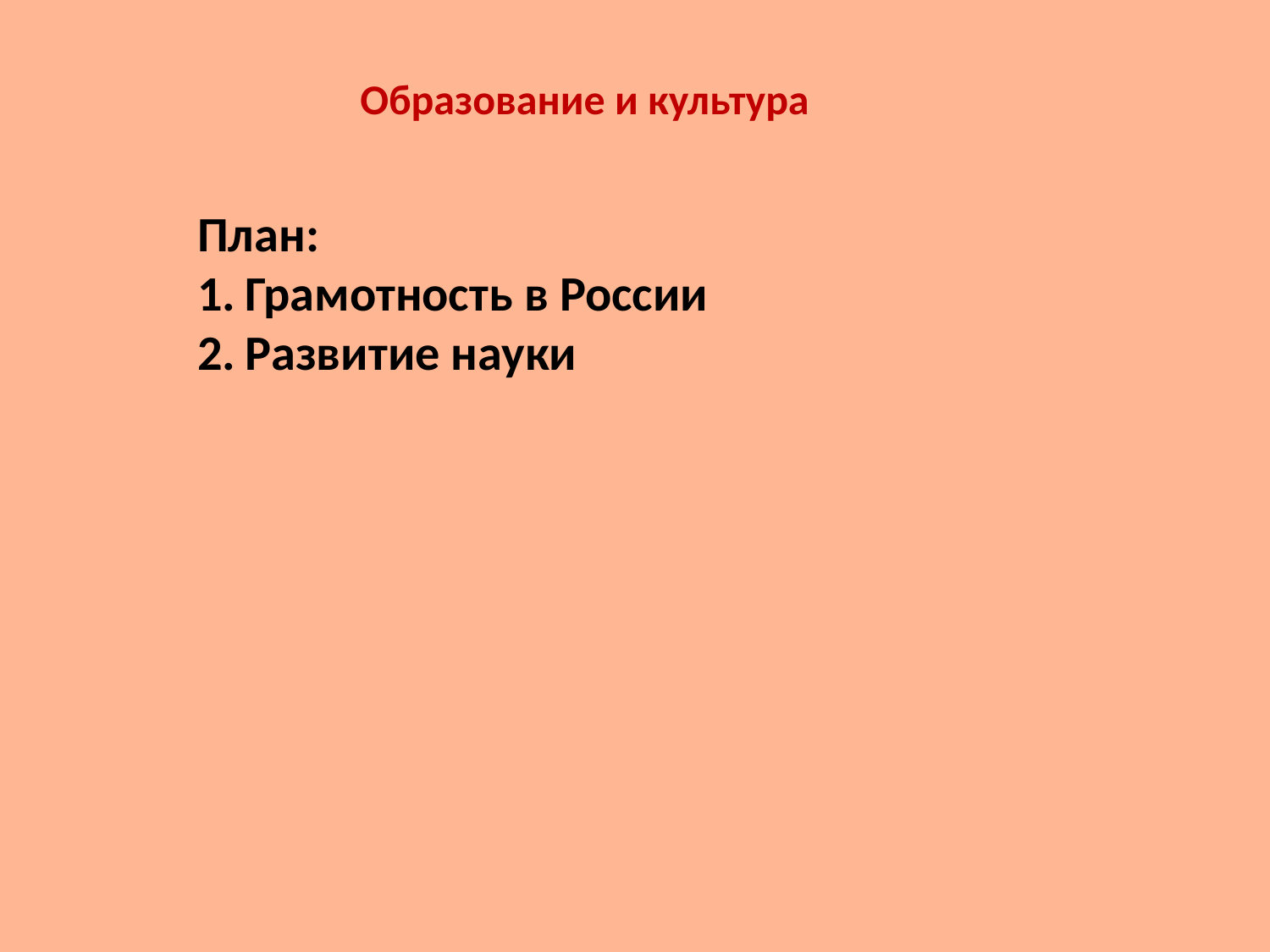

Образование и культура
План:
Грамотность в России
Развитие науки